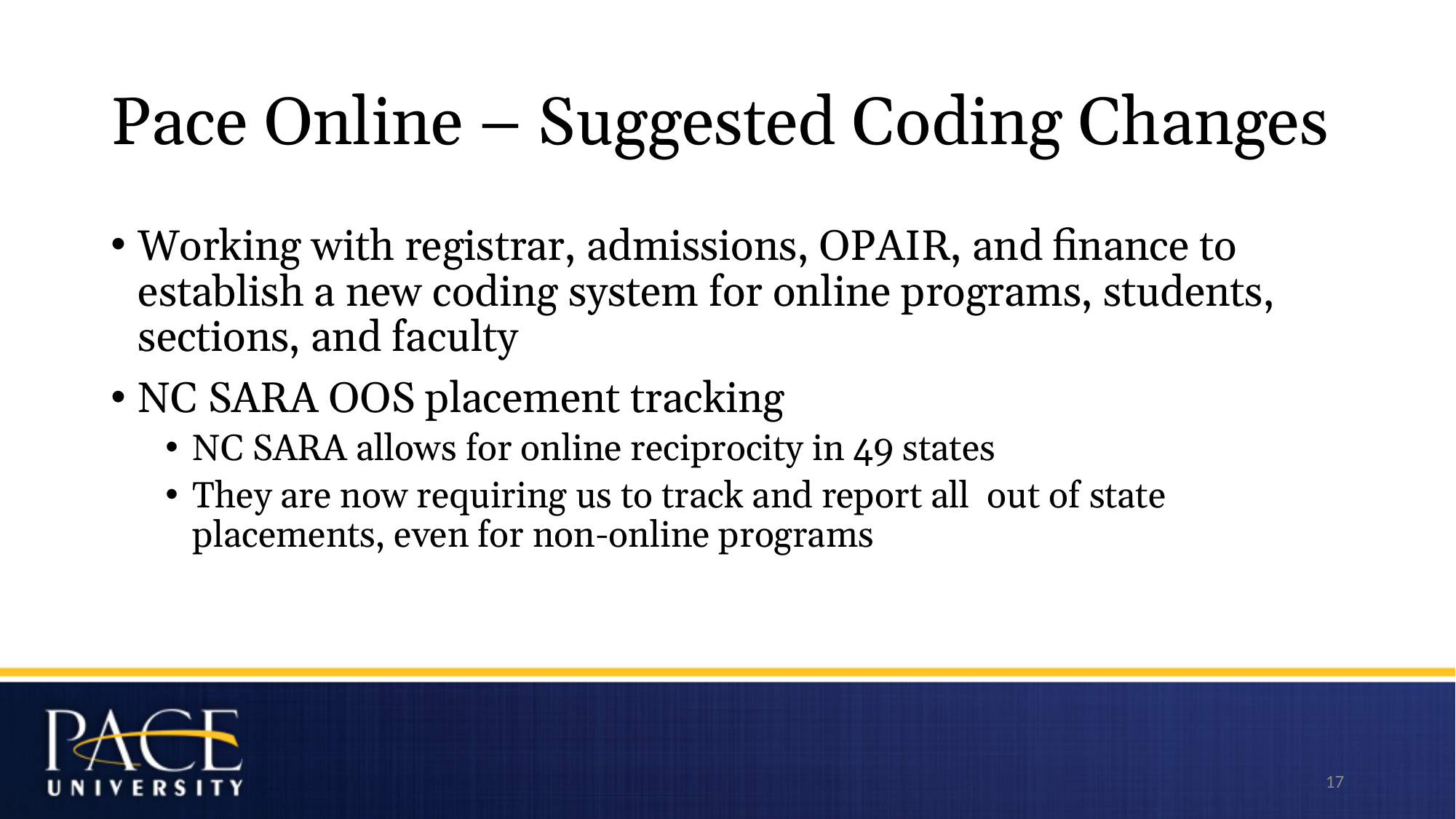

# Pace Online – Suggested Coding Changes
Working with registrar, admissions, OPAIR, and finance to establish a new coding system for online programs, students, sections, and faculty
NC SARA OOS placement tracking
NC SARA allows for online reciprocity in 49 states
They are now requiring us to track and report all  out of state placements, even for non-online programs

17